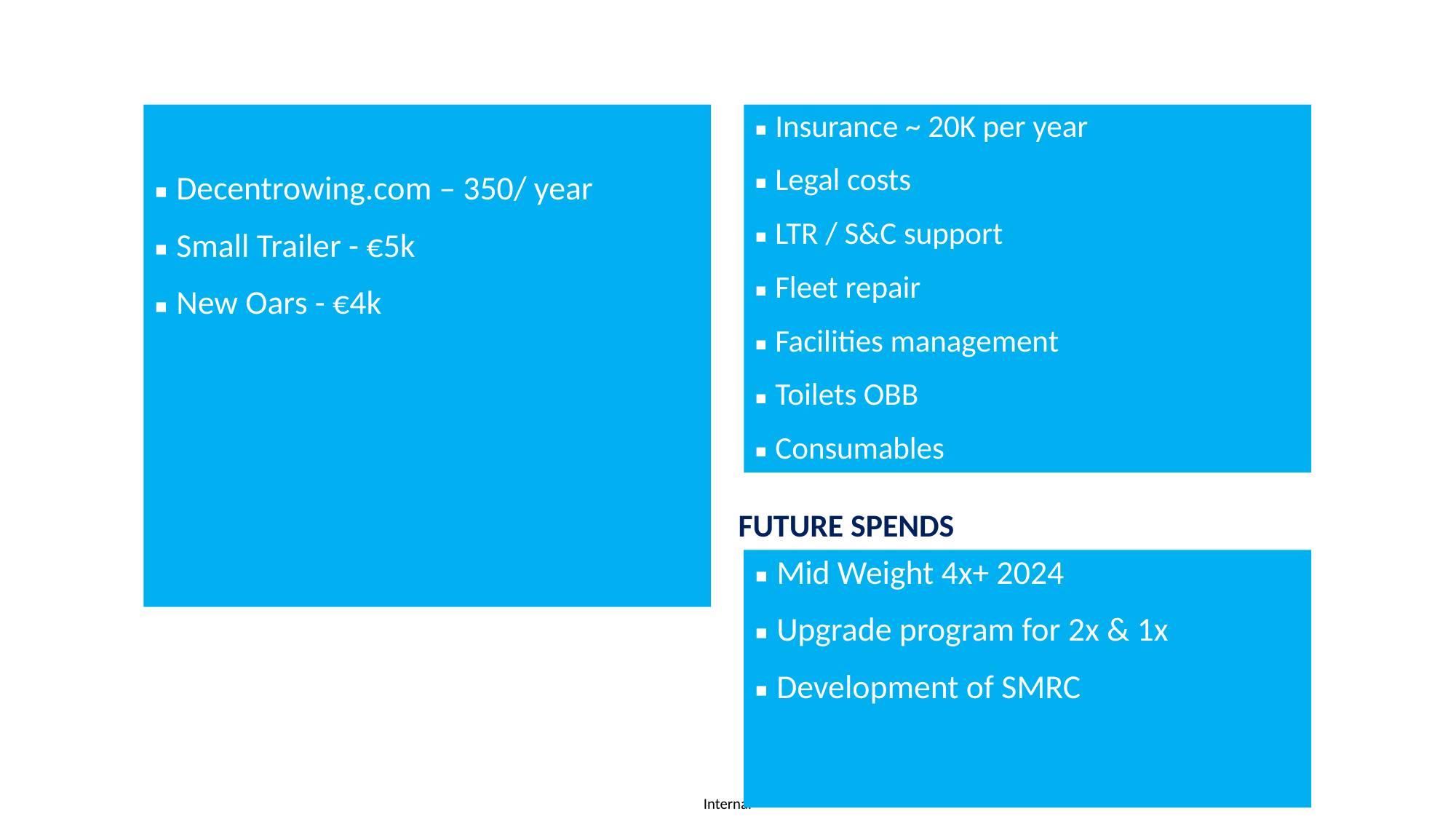

ON GOING COSTS
# RECENT SPENDS

Decentrowing.com – 350/ year
Small Trailer - €5k
New Oars - €4k

Insurance ~ 20K per year
Legal costs
LTR / S&C support
Fleet repair
Facilities management
Toilets OBB
Consumables
FUTURE SPENDS
Mid Weight 4x+ 2024
Upgrade program for 2x & 1x
Development of SMRC